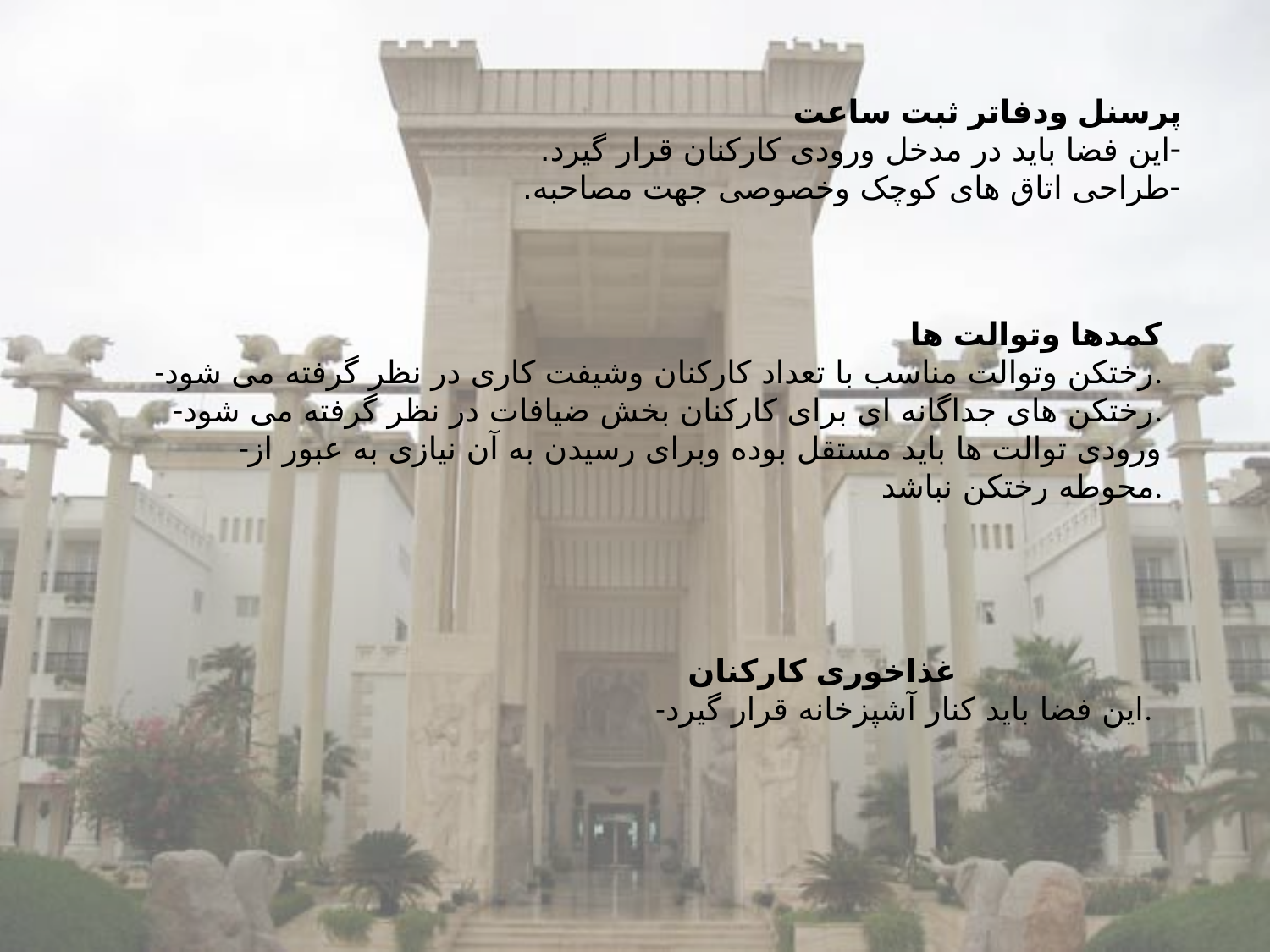

# پرسنل ودفاتر ثبت ساعت -این فضا باید در مدخل ورودی کارکنان قرار گیرد. -طراحی اتاق های کوچک وخصوصی جهت مصاحبه.
کمدها وتوالت ها
-رختکن وتوالت مناسب با تعداد کارکنان وشیفت کاری در نظر گرفته می شود.
-رختکن های جداگانه ای برای کارکنان بخش ضیافات در نظر گرفته می شود.
-ورودی توالت ها باید مستقل بوده وبرای رسیدن به آن نیازی به عبور از محوطه رختکن نباشد.
غذاخوری کارکنان
-این فضا باید کنار آشپزخانه قرار گیرد.